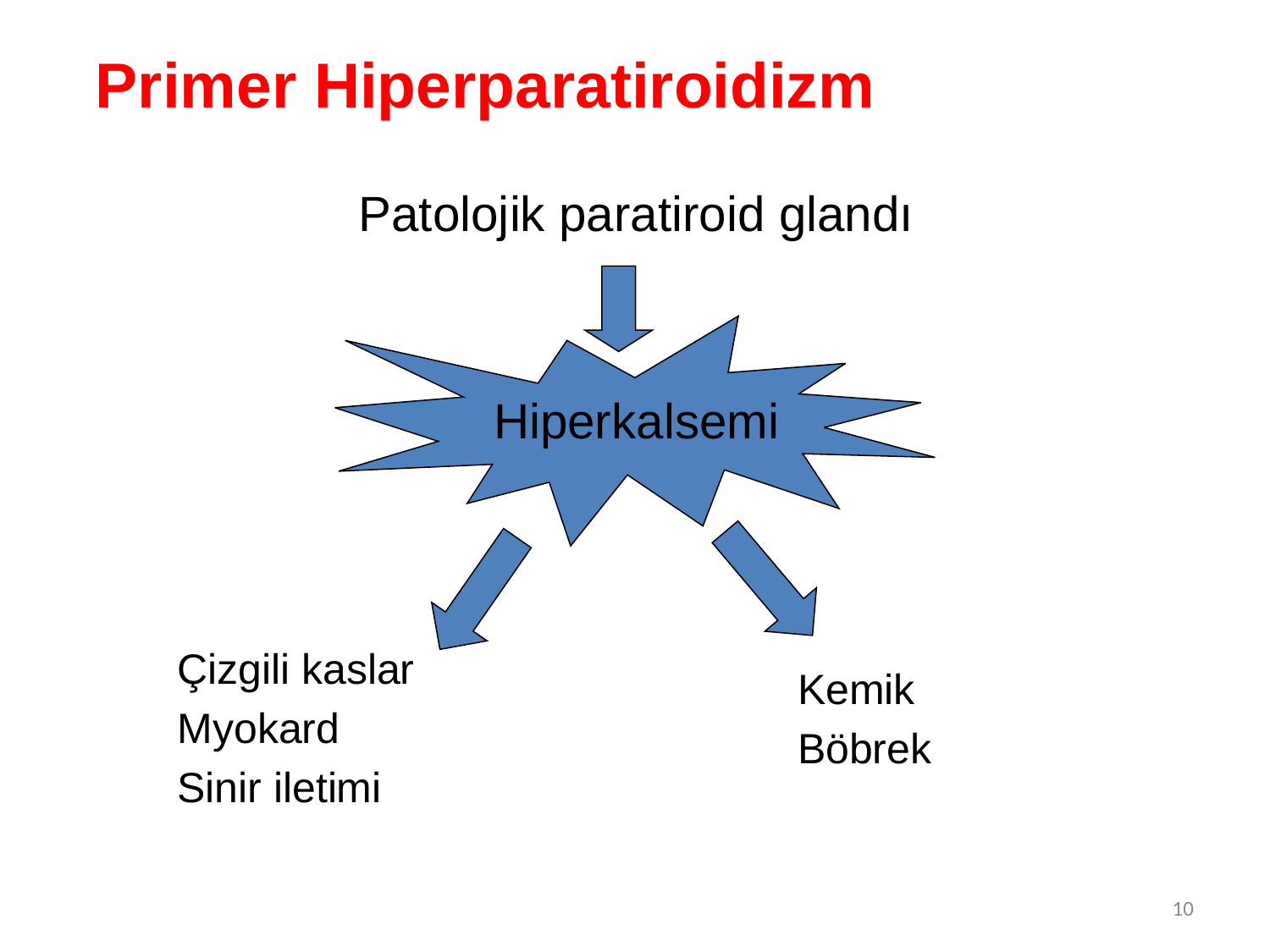

# Primer Hiperparatiroidizm
Patolojik paratiroid glandı

Hiperkalsemi

Çizgili kaslar
Myokard
Sinir iletimi

Kemik
Böbrek

10